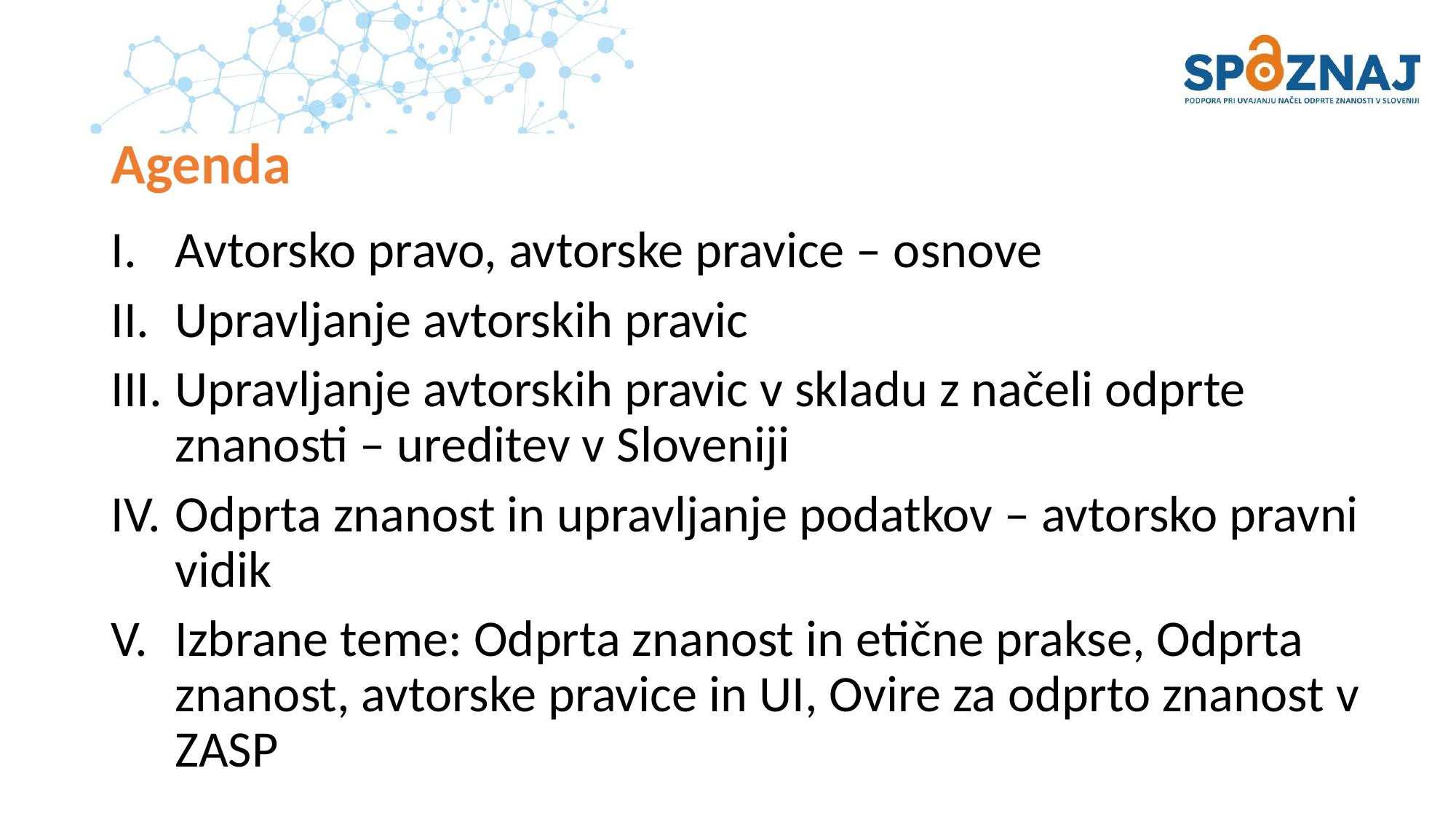

# Agenda
Avtorsko pravo, avtorske pravice – osnove
Upravljanje avtorskih pravic
Upravljanje avtorskih pravic v skladu z načeli odprte znanosti – ureditev v Sloveniji
Odprta znanost in upravljanje podatkov – avtorsko pravni vidik
Izbrane teme: Odprta znanost in etične prakse, Odprta znanost, avtorske pravice in UI, Ovire za odprto znanost v ZASP